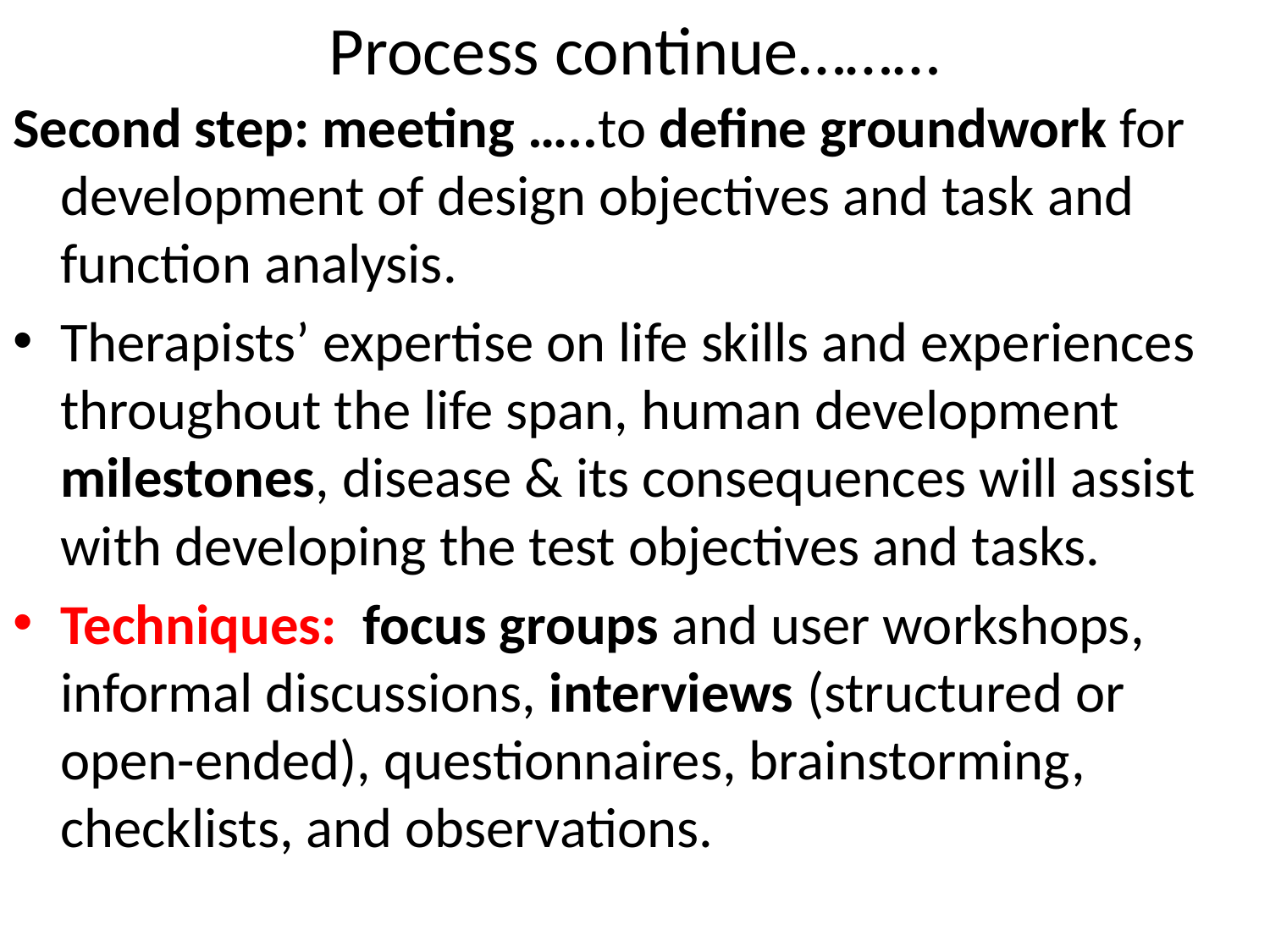

# Process continue………
Second step: meeting …..to define groundwork for development of design objectives and task and function analysis.
Therapists’ expertise on life skills and experiences throughout the life span, human development milestones, disease & its consequences will assist with developing the test objectives and tasks.
Techniques:  focus groups and user workshops, informal discussions, interviews (structured or open-ended), questionnaires, brainstorming, checklists, and observations.